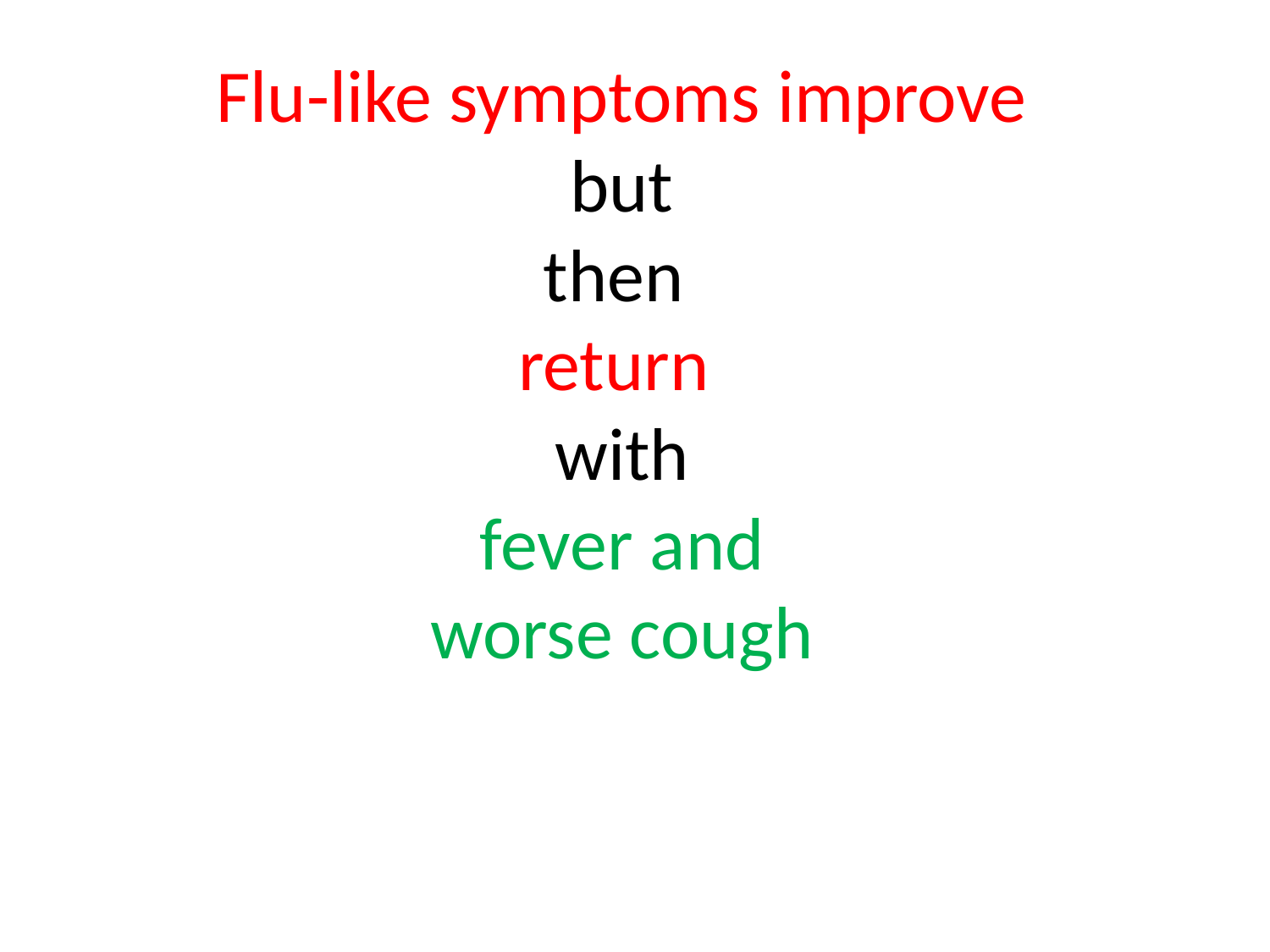

# Flu-like symptoms improve but then return with fever and worse cough